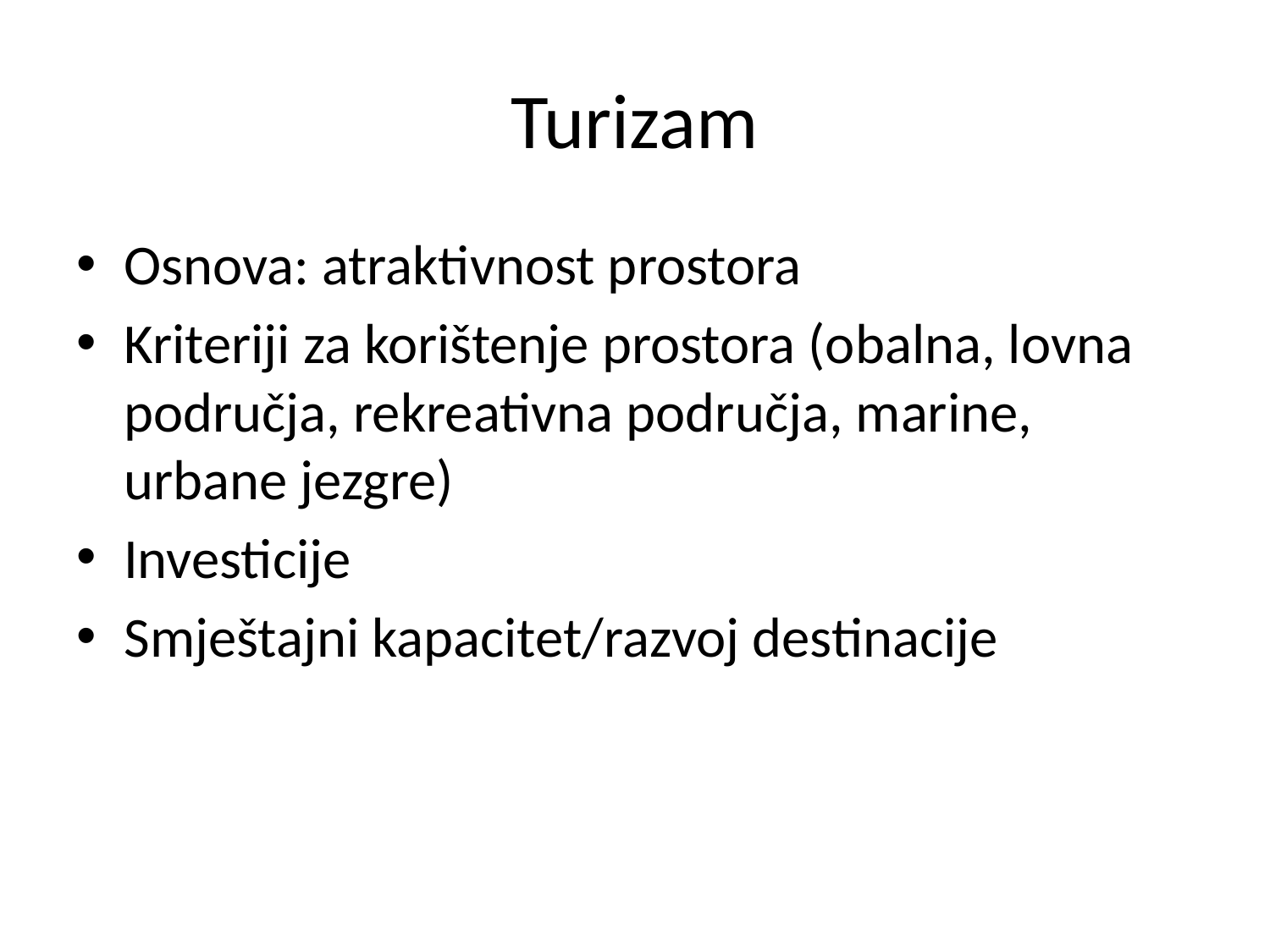

# Turizam
Osnova: atraktivnost prostora
Kriteriji za korištenje prostora (obalna, lovna područja, rekreativna područja, marine, urbane jezgre)
Investicije
Smještajni kapacitet/razvoj destinacije